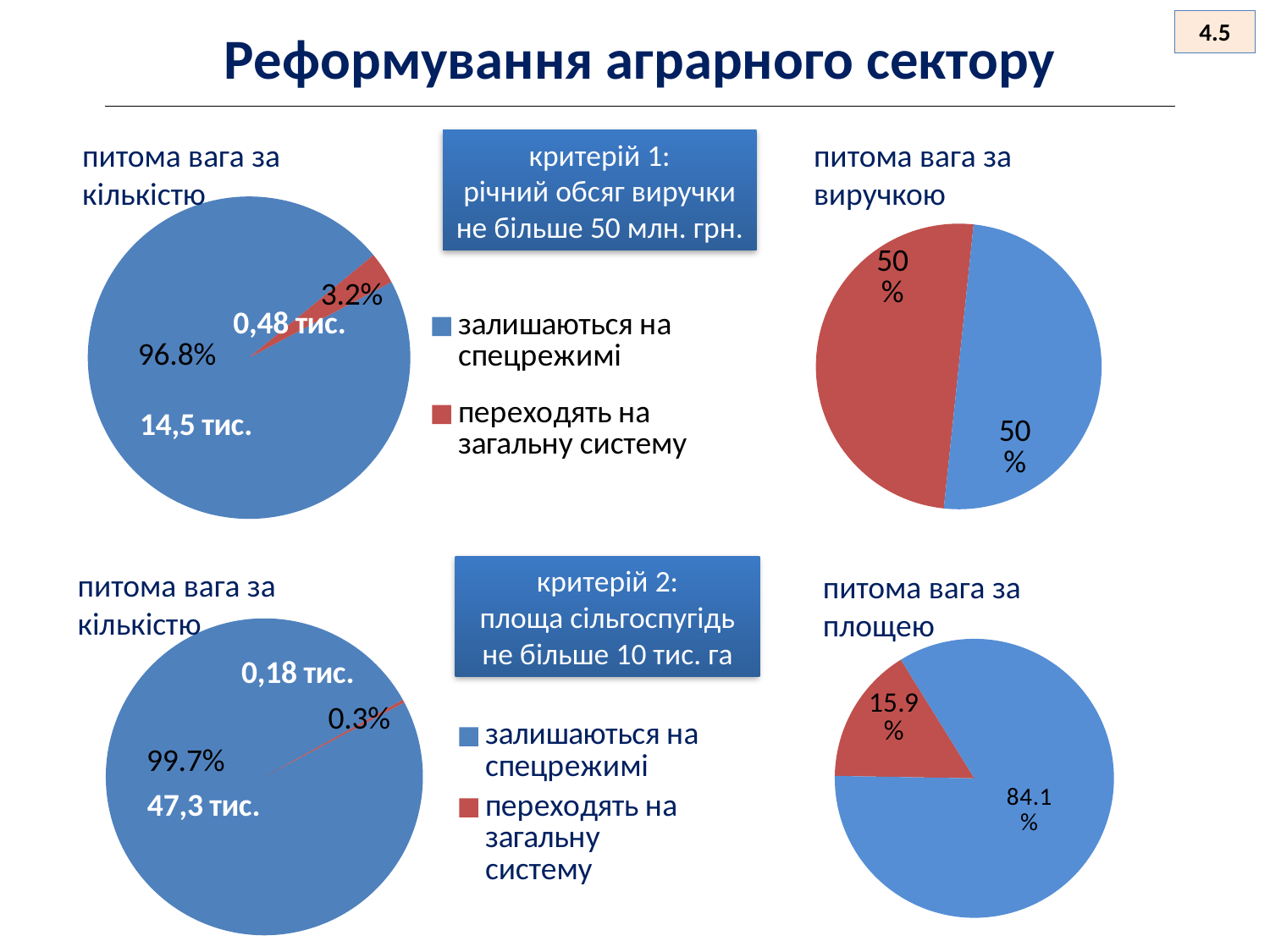

4.5
Реформування аграрного сектору
питома вага за кількістю
питома вага за виручкою
критерій 1:
річний обсяг виручки не більше 50 млн. грн.

### Chart

| Category | Продаж |
|---|---|
| залишаються на спецрежимі | 0.968 |
| переходять на загальну систему | 0.032 |

### Chart

| Category | обсяг виручки |
|---|---|
| с/г підприємства, які переходять на загальну систему | 0.5 |
| с/г підприємства, які залишаються на спецрежимі | 0.5 |
критерій 2:
площа сільгоспугідь не більше 10 тис. га
питома вага за кількістю
питома вага за площею

### Chart

| Category | Стовпець1 |
|---|---|
| залишаються на спецрежимі | 0.997 |
| переходять на загальну систему | 0.003 |

### Chart

| Category | площа земель |
|---|---|
| с/г підприємства, які переходять на загальну систему | 0.159 |
| с/г підприємства, які залишаються на спецрежимі | 0.841 |